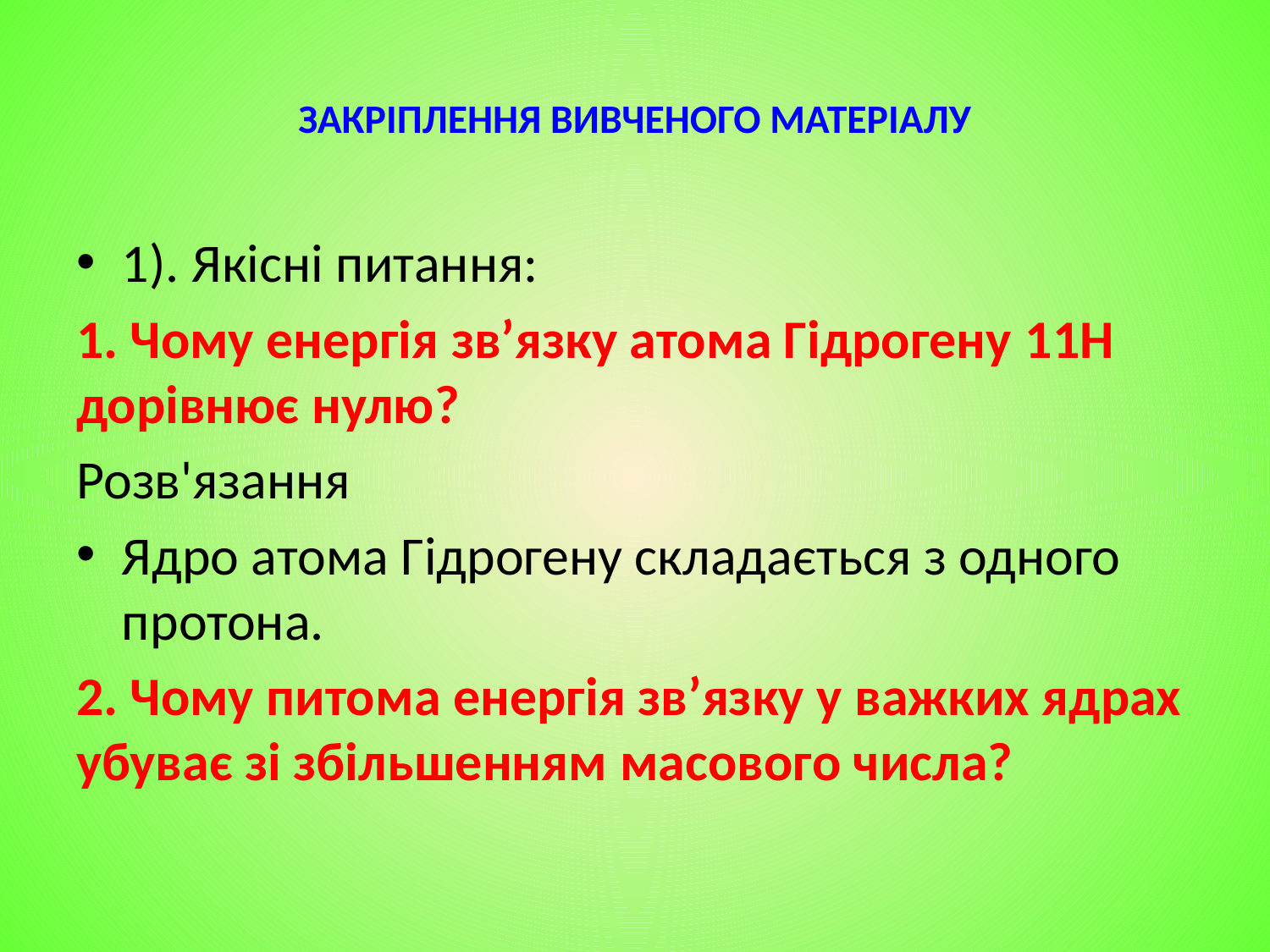

# ЗАКРІПЛЕННЯ ВИВЧЕНОГО МАТЕРІАЛУ
1). Якісні питання:
1. Чому енергія зв’язку атома Гідрогену 11Н дорівнює нулю?
Розв'язання
Ядро атома Гідрогену складається з одного протона.
2. Чому питома енергія зв’язку у важких ядрах убуває зі збільшенням масового числа?